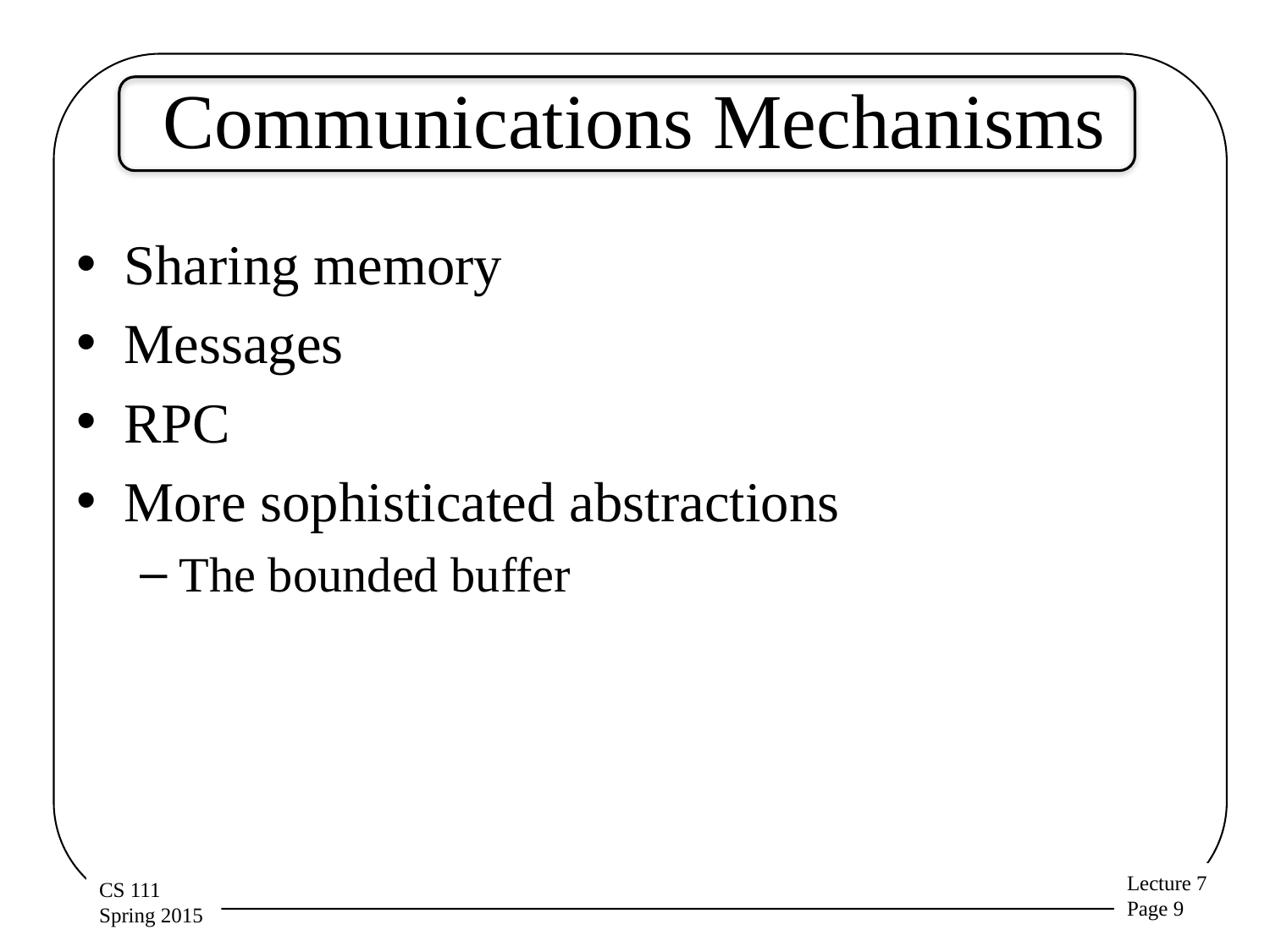

# Communications Mechanisms

Sharing memory
Messages
RPC
More sophisticated abstractions
The bounded buffer